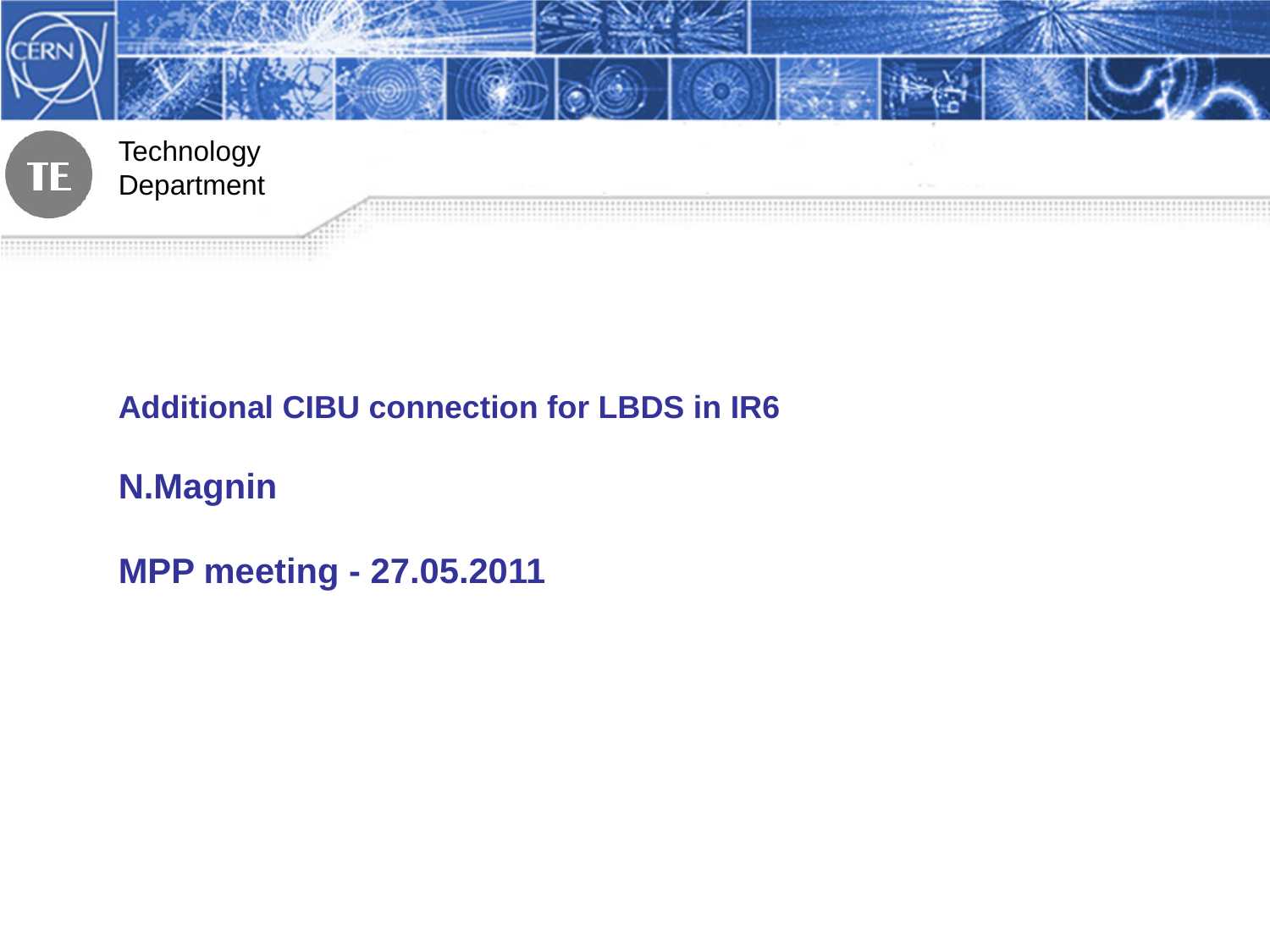

Additional CIBU connection for LBDS in IR6
N.Magnin
MPP meeting - 27.05.2011
1